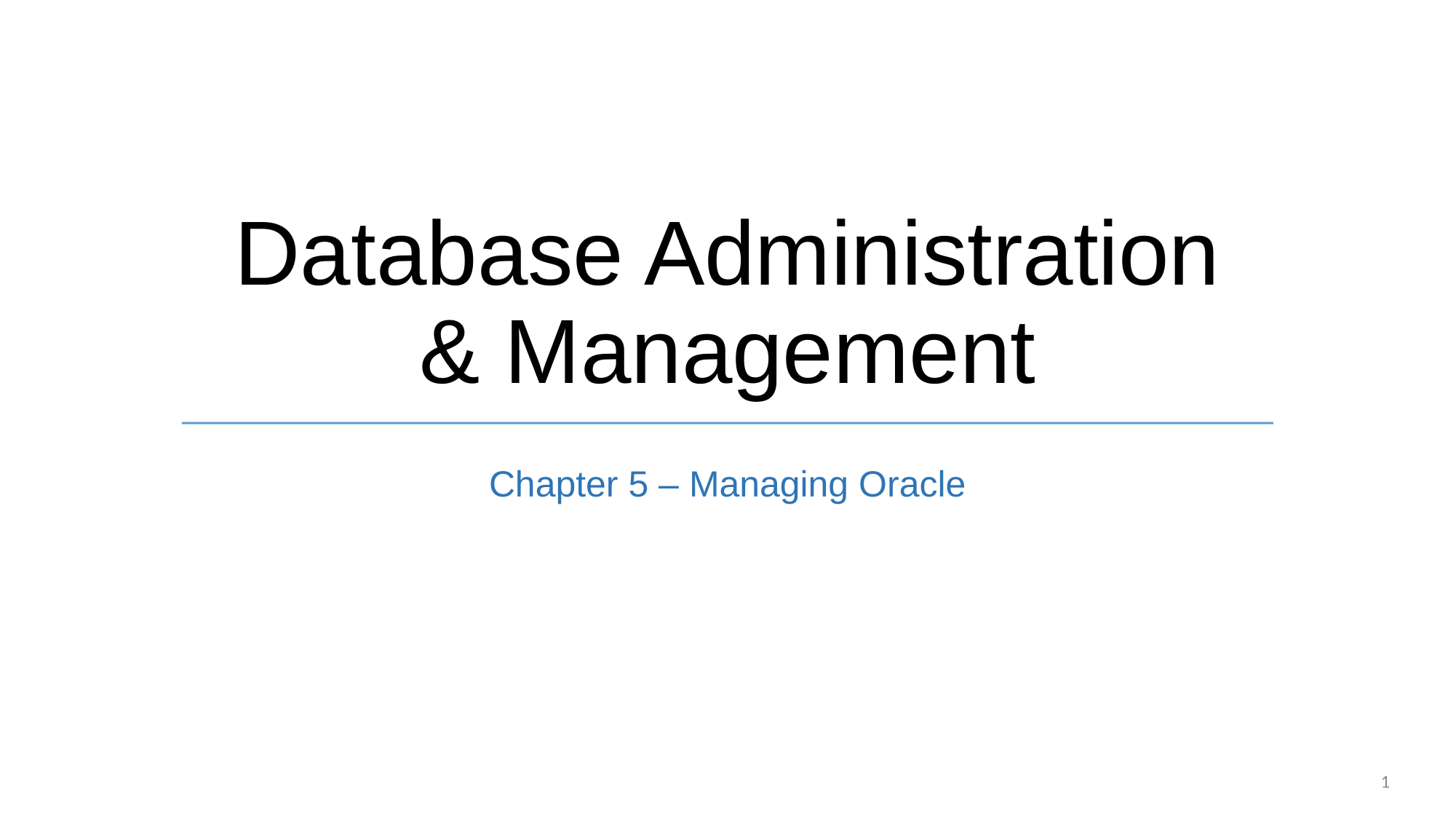

# Database Administration & Management
Chapter 5 – Managing Oracle
1